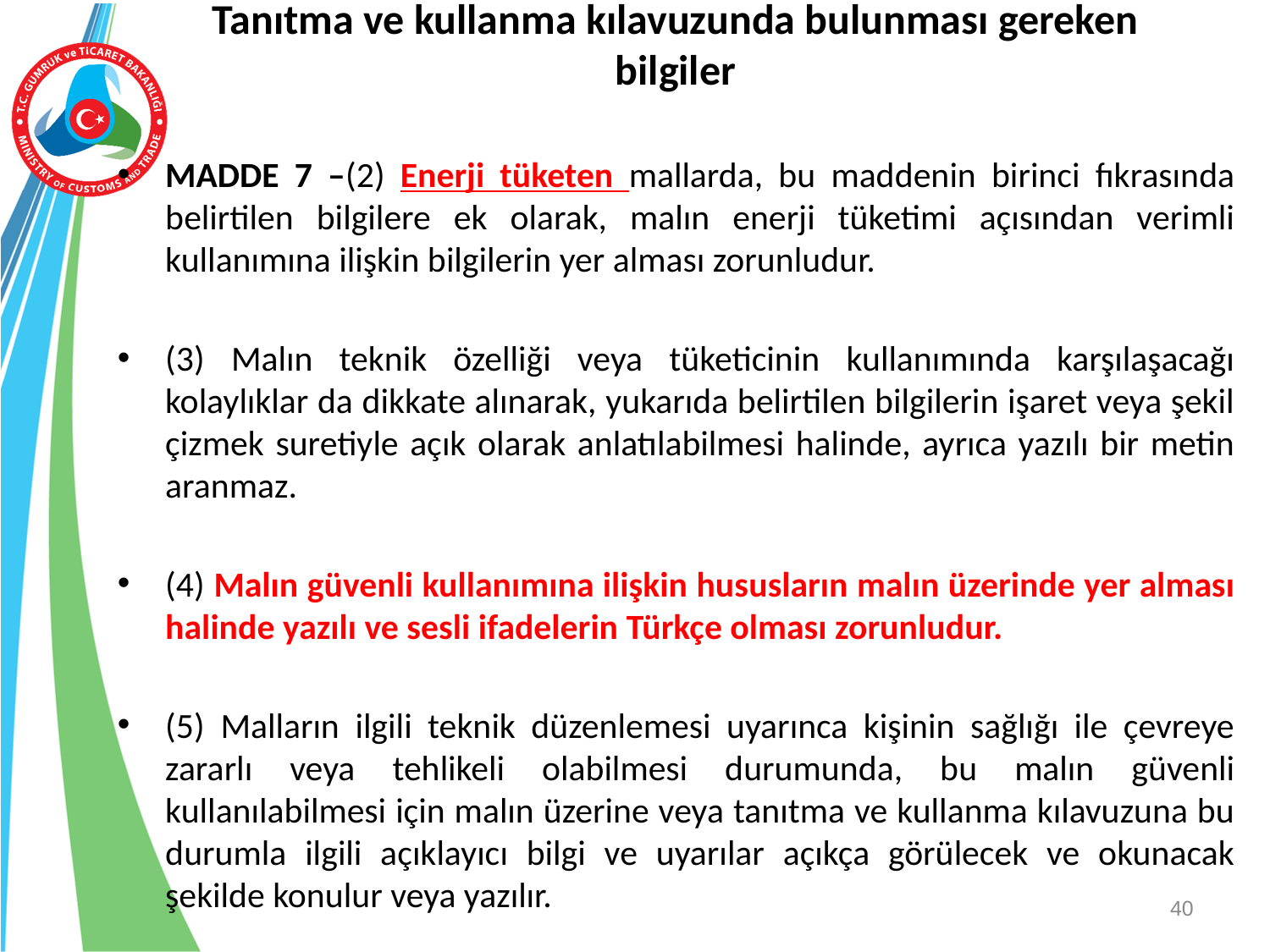

# Tanıtma ve kullanma kılavuzunda bulunması gereken bilgiler
MADDE 7 –(2) Enerji tüketen mallarda, bu maddenin birinci fıkrasında belirtilen bilgilere ek olarak, malın enerji tüketimi açısından verimli kullanımına ilişkin bilgilerin yer alması zorunludur.

(3) Malın teknik özelliği veya tüketicinin kullanımında karşılaşacağı kolaylıklar da dikkate alınarak, yukarıda belirtilen bilgilerin işaret veya şekil çizmek suretiyle açık olarak anlatılabilmesi halinde, ayrıca yazılı bir metin aranmaz.

(4) Malın güvenli kullanımına ilişkin hususların malın üzerinde yer alması halinde yazılı ve sesli ifadelerin Türkçe olması zorunludur.

(5) Malların ilgili teknik düzenlemesi uyarınca kişinin sağlığı ile çevreye zararlı veya tehlikeli olabilmesi durumunda, bu malın güvenli kullanılabilmesi için malın üzerine veya tanıtma ve kullanma kılavuzuna bu durumla ilgili açıklayıcı bilgi ve uyarılar açıkça görülecek ve okunacak şekilde konulur veya yazılır.

40